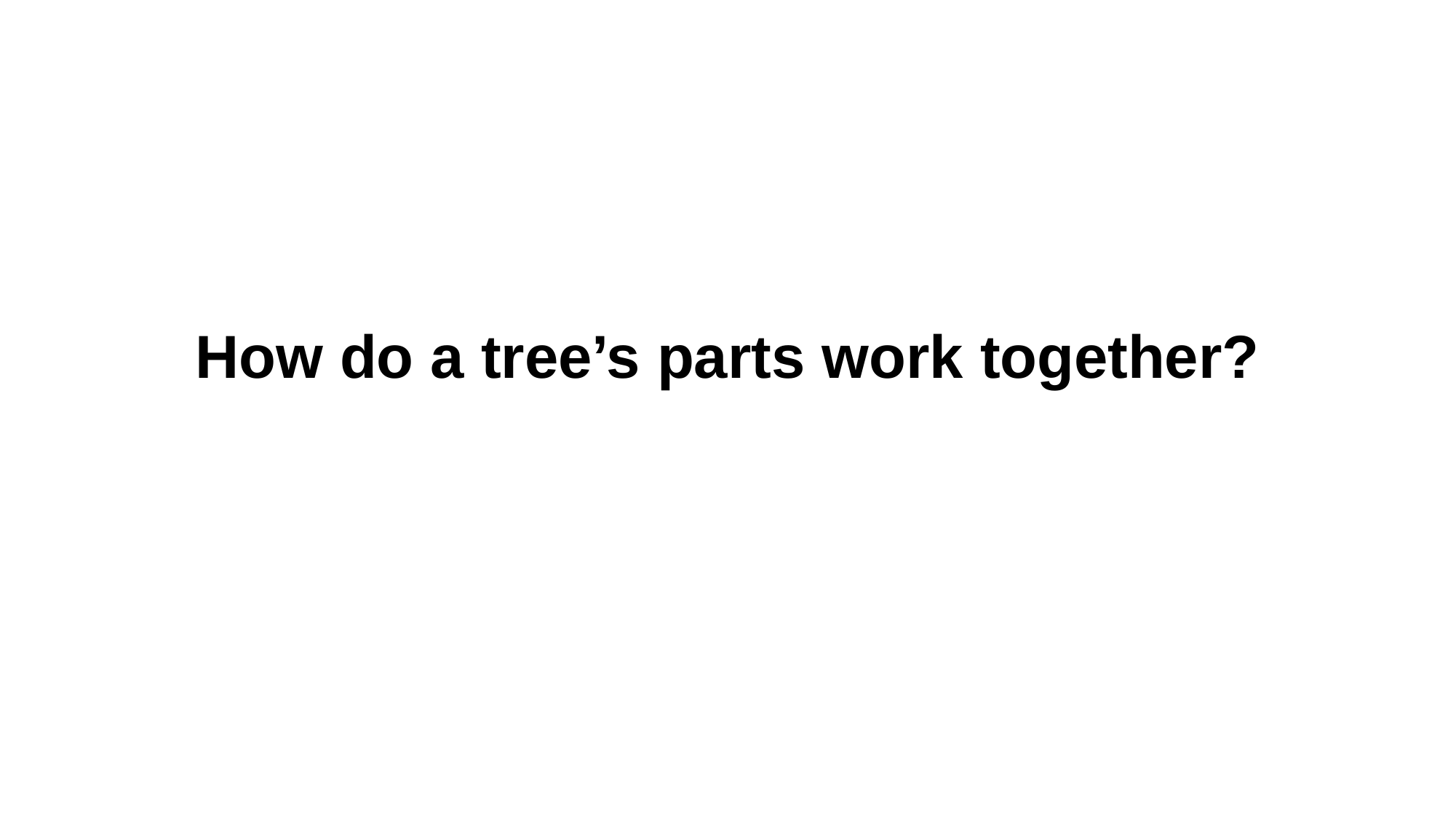

# How do a tree’s parts work together?